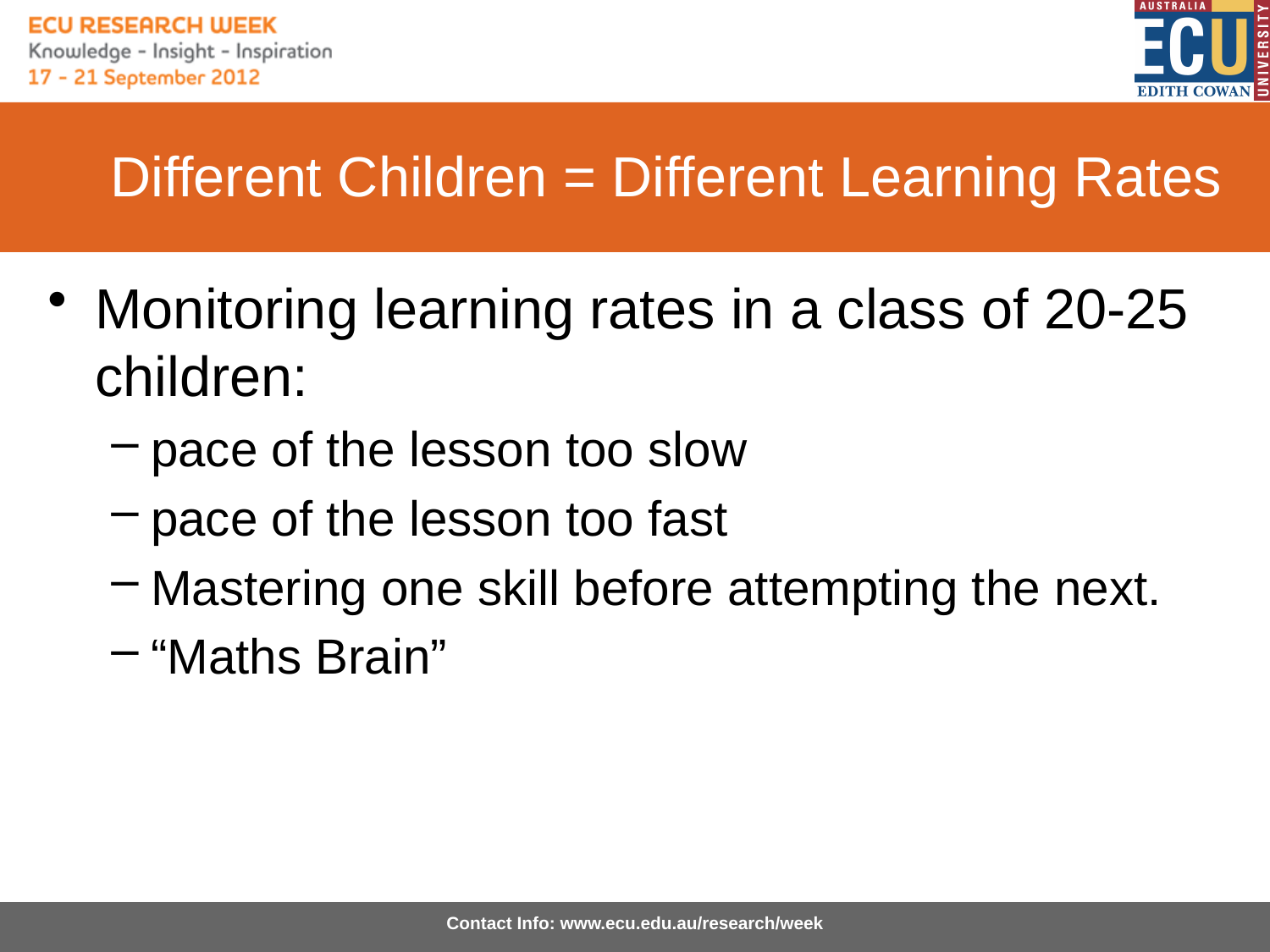

# Different Children = Different Learning Rates
Monitoring learning rates in a class of 20-25 children:
pace of the lesson too slow
pace of the lesson too fast
Mastering one skill before attempting the next.
“Maths Brain”